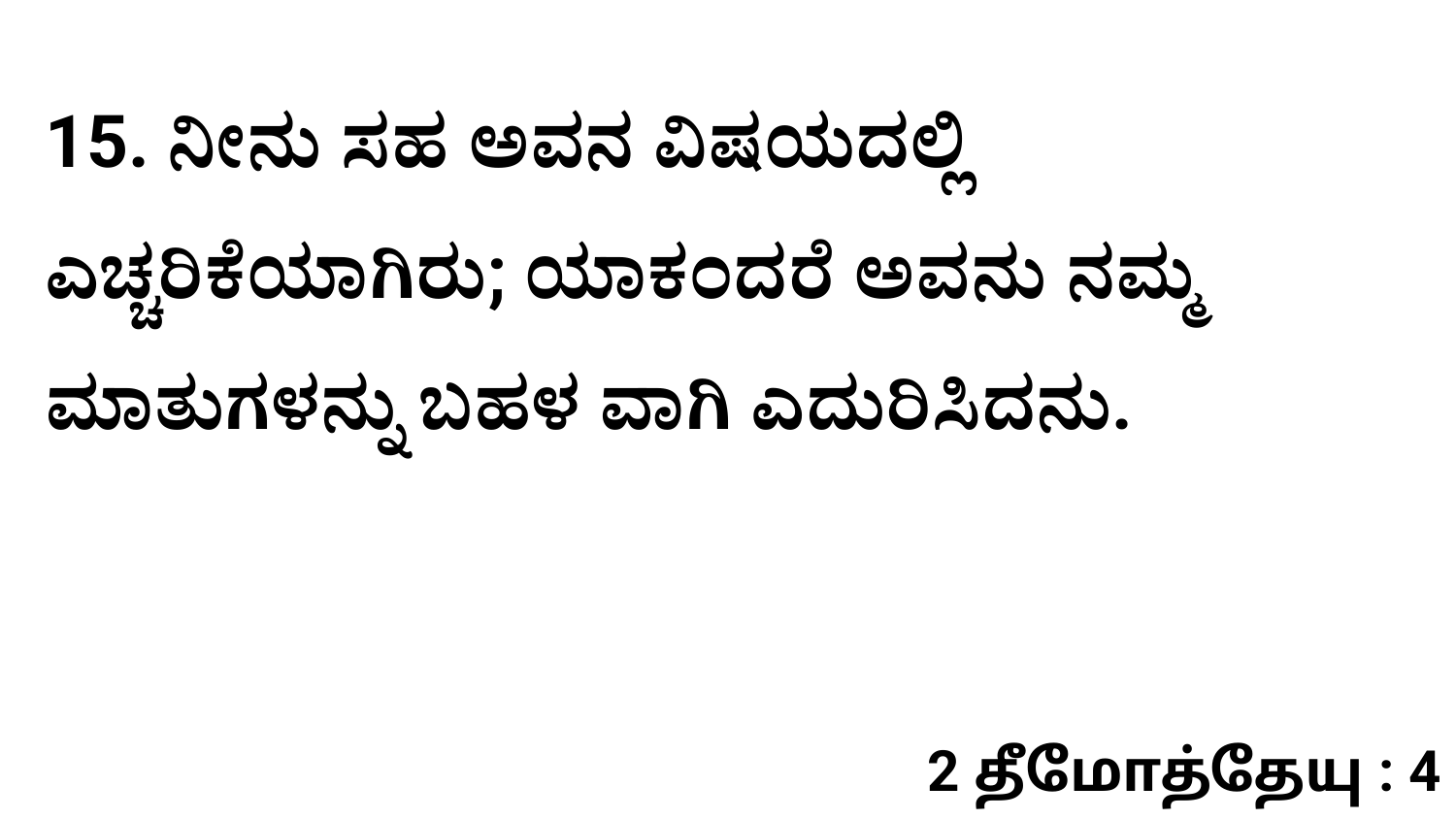

15. ನೀನು ಸಹ ಅವನ ವಿಷಯದಲ್ಲಿ ಎಚ್ಚರಿಕೆಯಾಗಿರು; ಯಾಕಂದರೆ ಅವನು ನಮ್ಮ ಮಾತುಗಳನ್ನು ಬಹಳ ವಾಗಿ ಎದುರಿಸಿದನು.
2 தீமோத்தேயு : 4